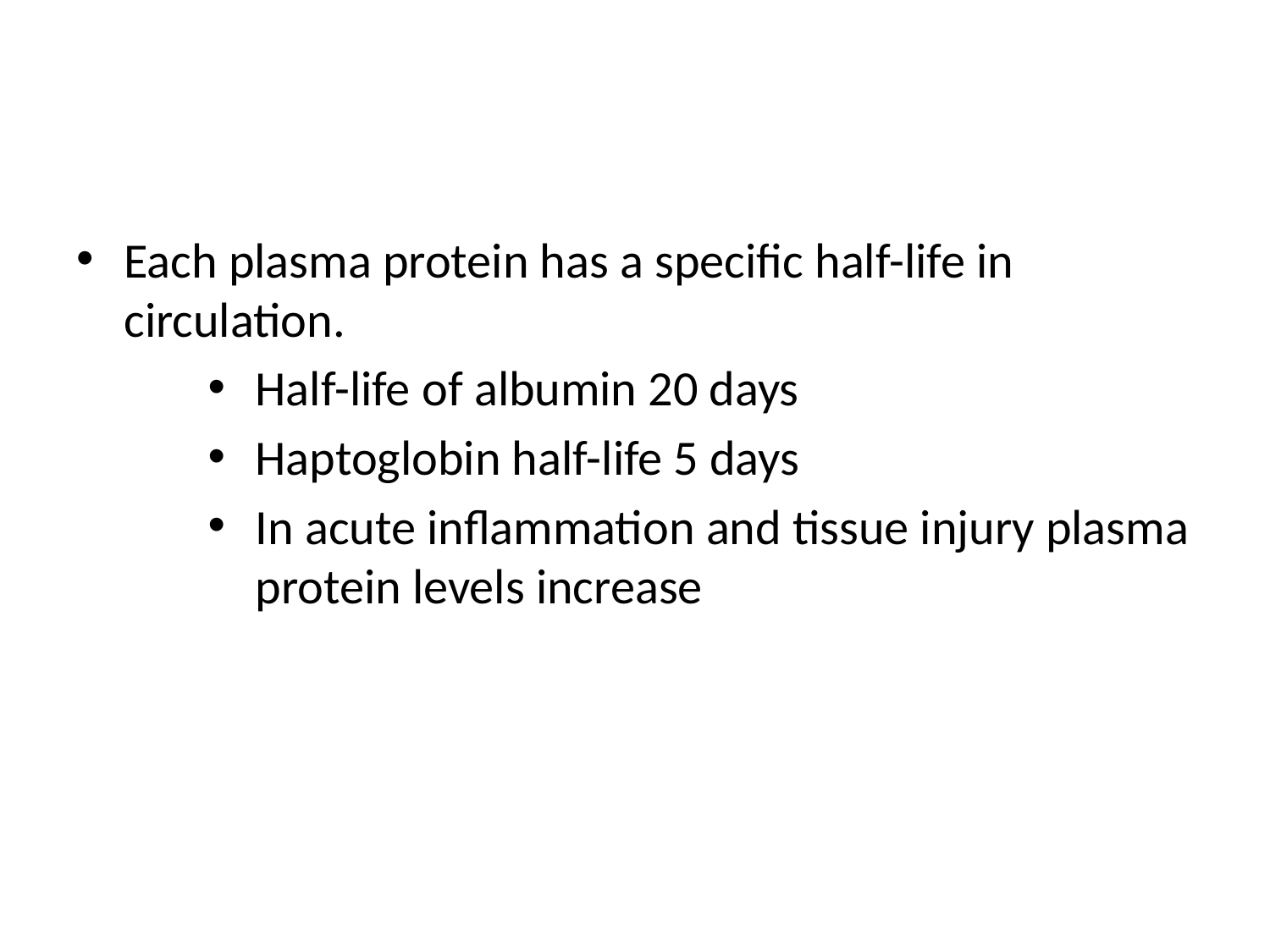

#
Each plasma protein has a specific half-life in circulation.
Half-life of albumin 20 days
Haptoglobin half-life 5 days
In acute inflammation and tissue injury plasma protein levels increase